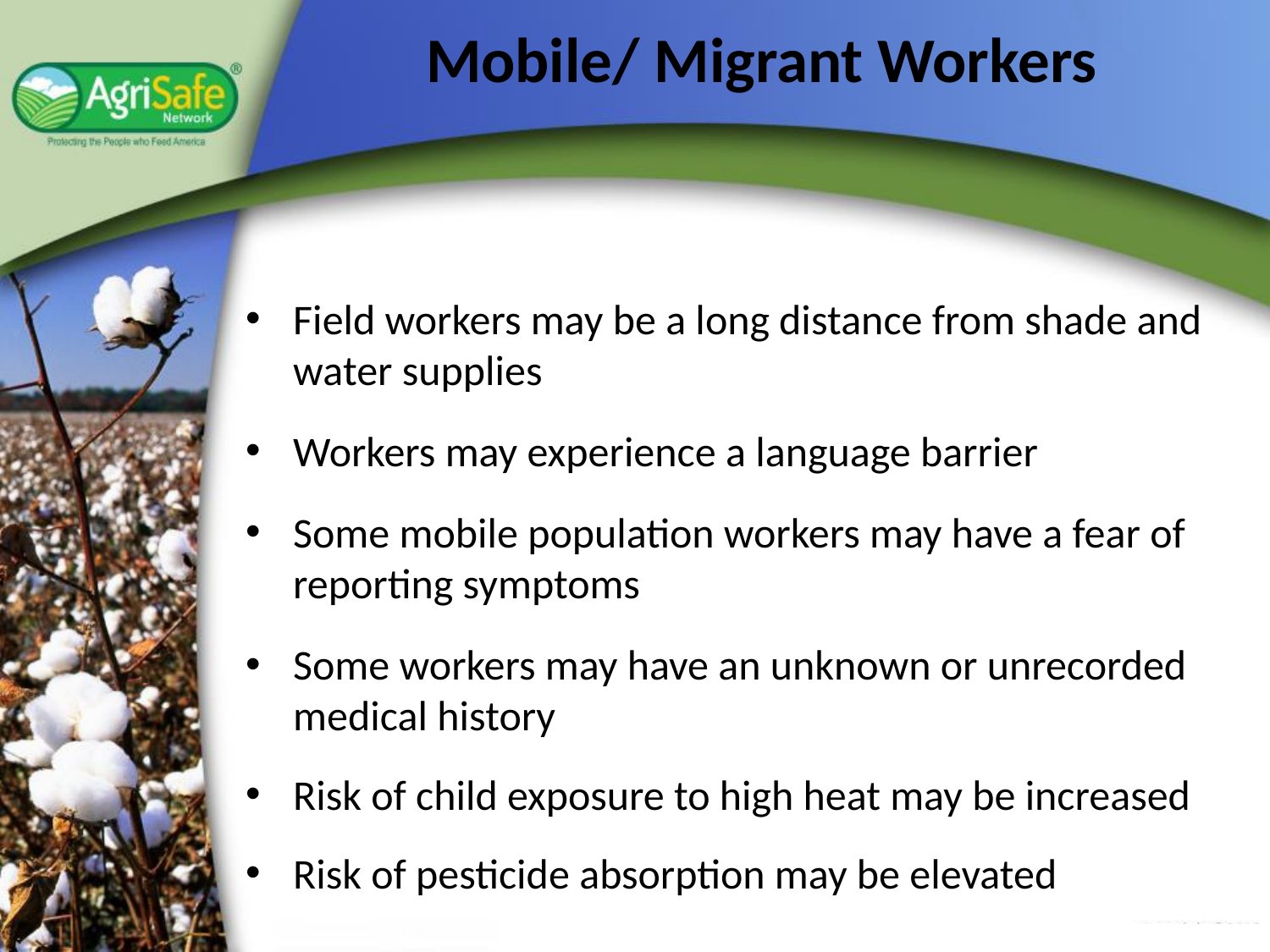

# Mobile/ Migrant Workers
Field workers may be a long distance from shade and water supplies

Workers may experience a language barrier

Some mobile population workers may have a fear of reporting symptoms

Some workers may have an unknown or unrecorded medical history

Risk of child exposure to high heat may be increased

Risk of pesticide absorption may be elevated